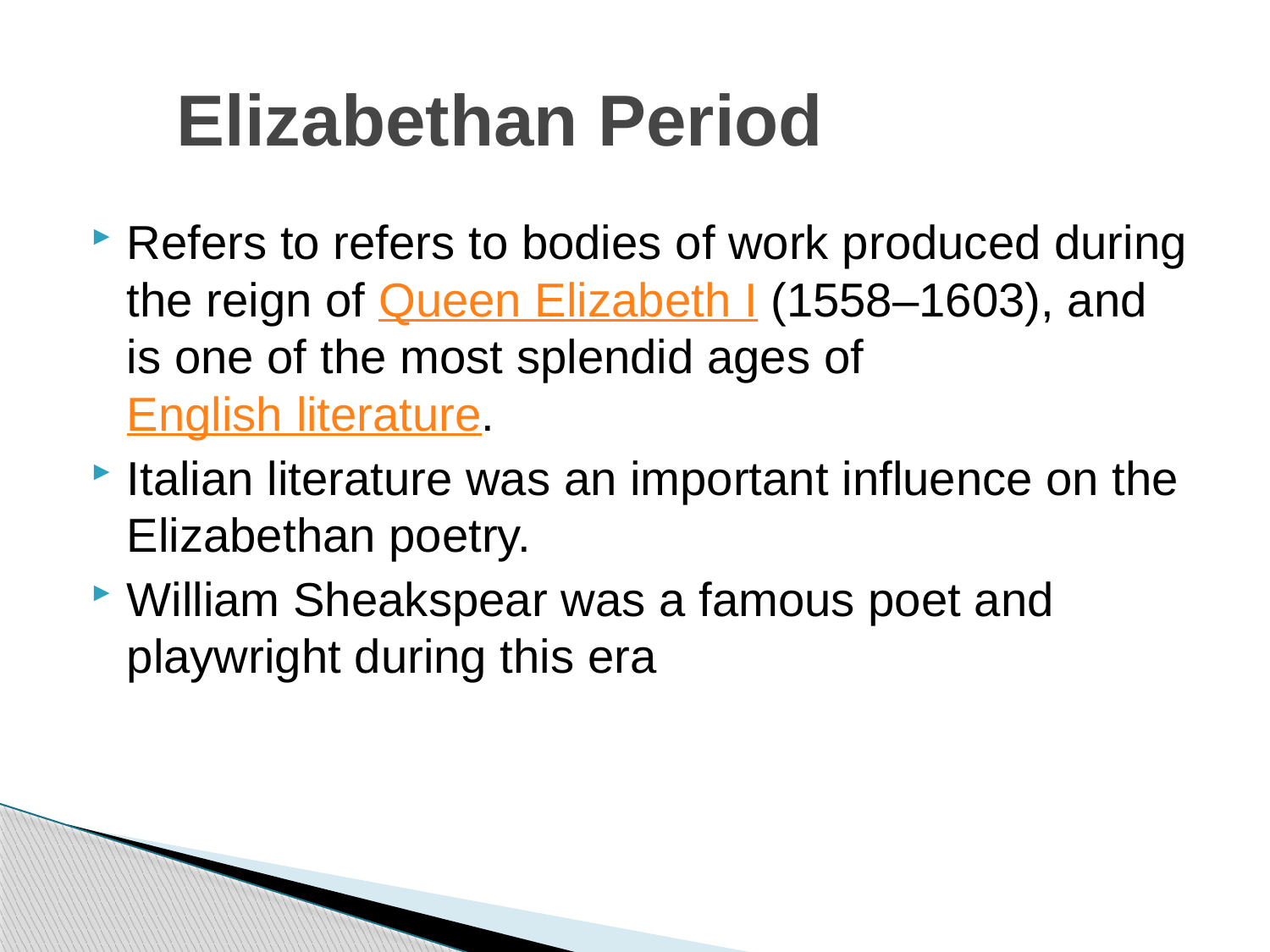

# Elizabethan Period
Refers to refers to bodies of work produced during the reign of Queen Elizabeth I (1558–1603), and is one of the most splendid ages of English literature.
Italian literature was an important influence on the Elizabethan poetry.
William Sheakspear was a famous poet and playwright during this era